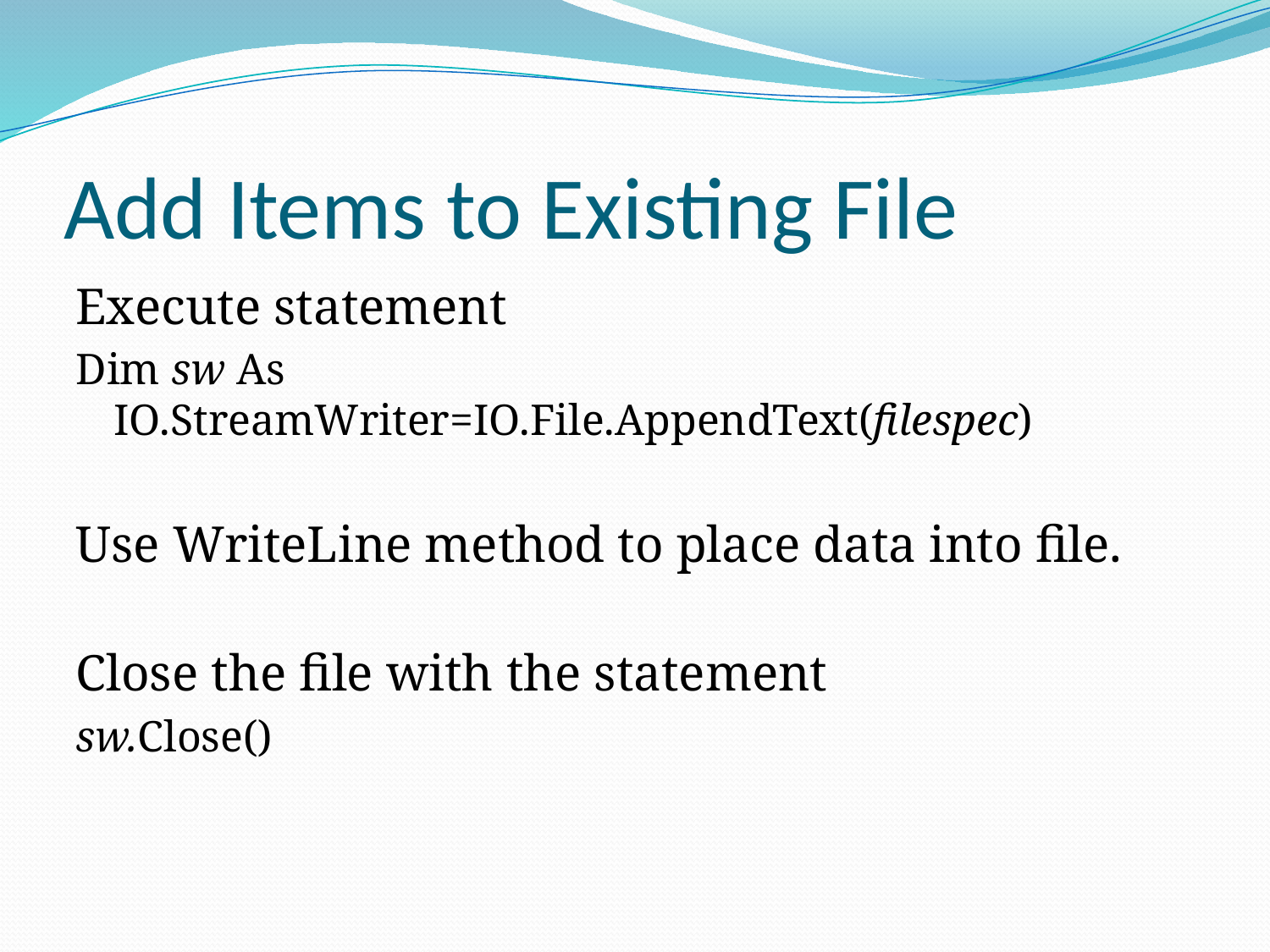

# Add Items to Existing File
Execute statement
Dim sw As IO.StreamWriter=IO.File.AppendText(filespec)

Use WriteLine method to place data into file.

Close the file with the statement
sw.Close()